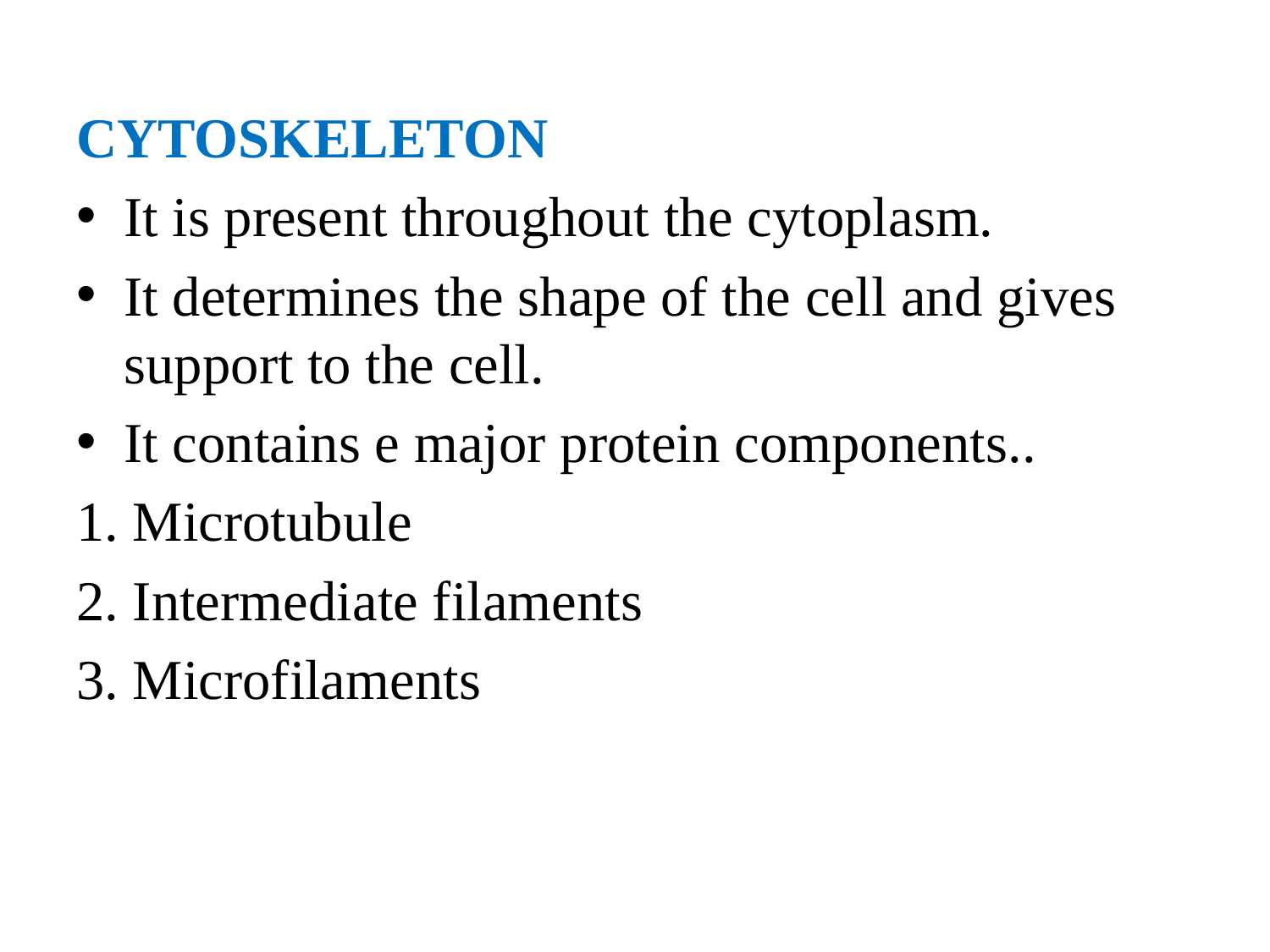

CYTOSKELETON
It is present throughout the cytoplasm.
It determines the shape of the cell and gives support to the cell.
It contains e major protein components..
1. Microtubule
2. Intermediate filaments
3. Microfilaments